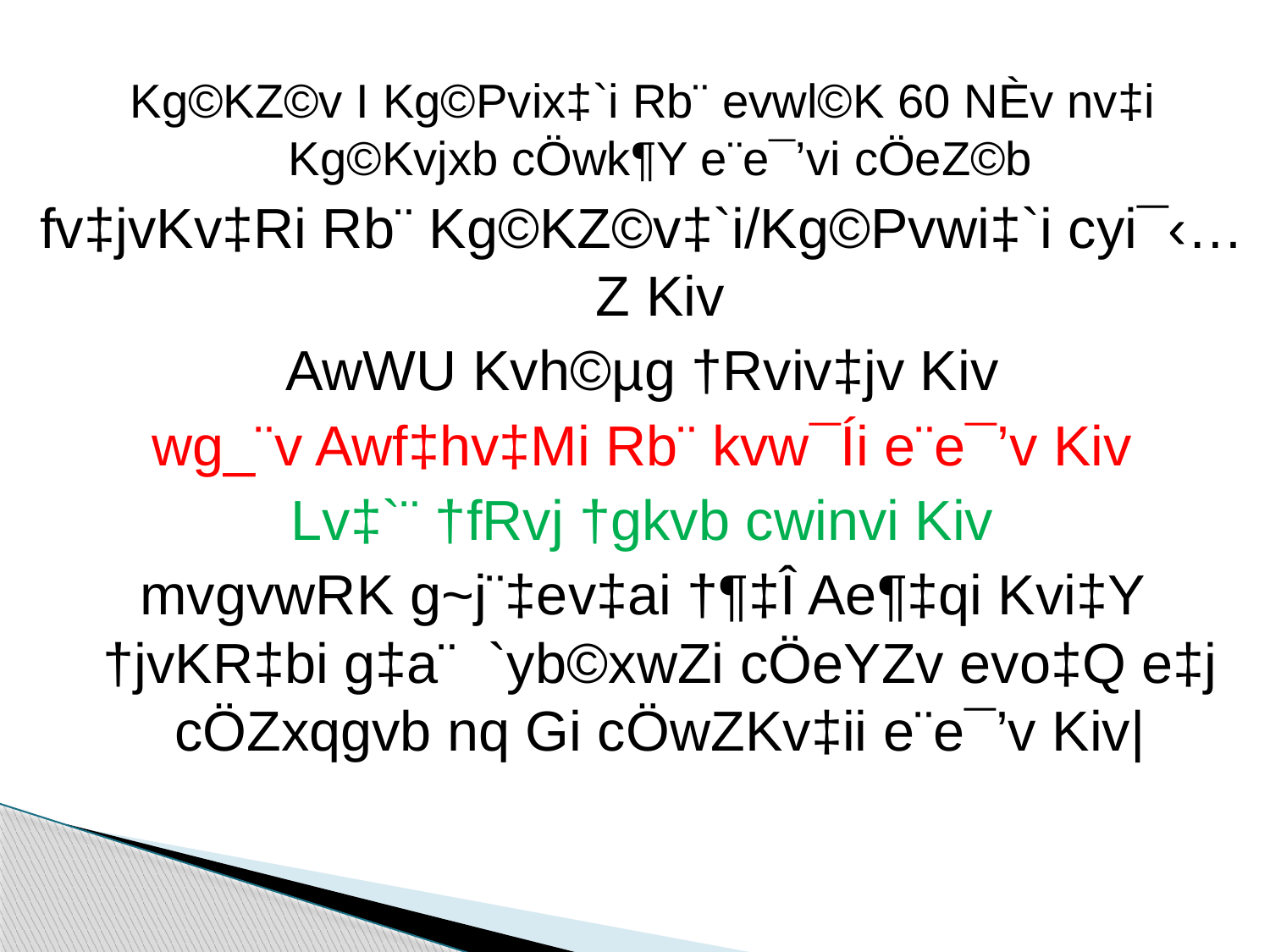

Kg©KZ©v I Kg©Pvix‡`i Rb¨ evwl©K 60 NÈv nv‡i Kg©Kvjxb cÖwk¶Y e¨e¯’vi cÖeZ©b
fv‡jvKv‡Ri Rb¨ Kg©KZ©v‡`i/Kg©Pvwi‡`i cyi¯‹…Z Kiv
AwWU Kvh©µg †Rviv‡jv Kiv
wg_¨v Awf‡hv‡Mi Rb¨ kvw¯Íi e¨e¯’v Kiv
Lv‡`¨ †fRvj †gkvb cwinvi Kiv
mvgvwRK g~j¨‡ev‡ai †¶‡Î Ae¶‡qi Kvi‡Y †jvKR‡bi g‡a¨  `yb©xwZi cÖeYZv evo‡Q e‡j cÖZxqgvb nq Gi cÖwZKv‡ii e¨e¯’v Kiv|